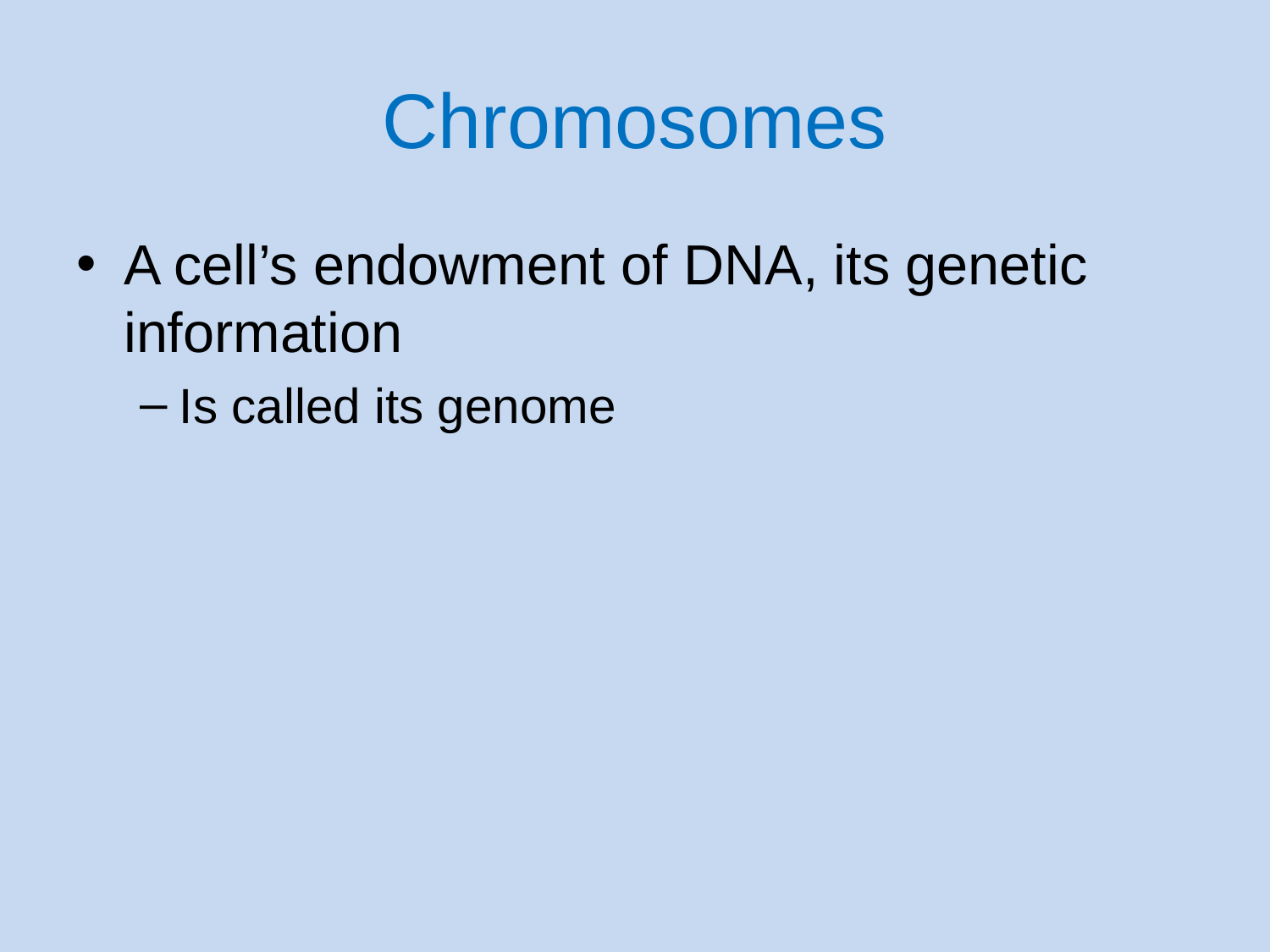

# Chromosomes
A cell’s endowment of DNA, its genetic information
Is called its genome